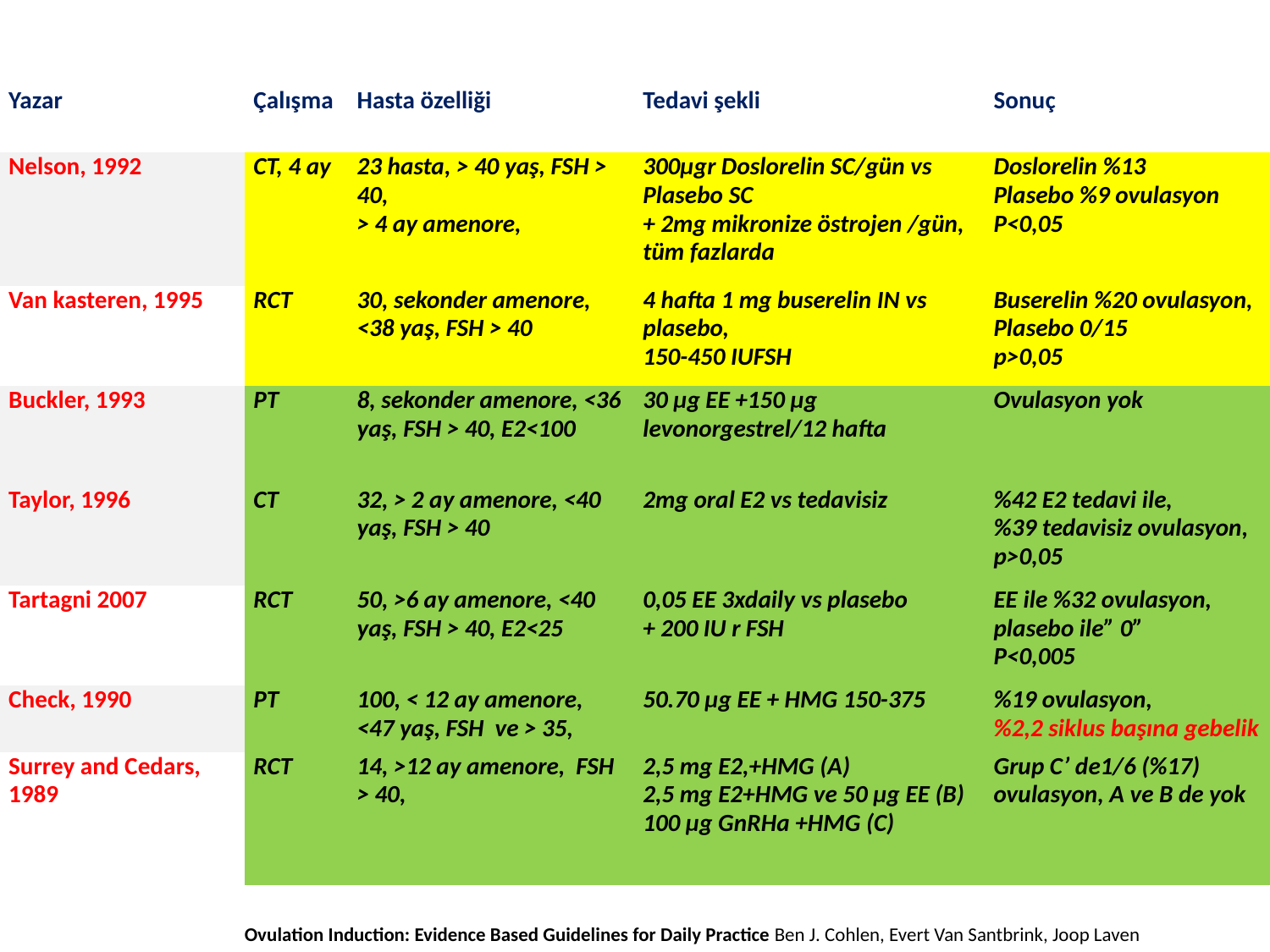

| Yazar | Çalışma | Hasta özelliği | Tedavi şekli | Sonuç |
| --- | --- | --- | --- | --- |
| Nelson, 1992 | CT, 4 ay | 23 hasta, > 40 yaş, FSH > 40, > 4 ay amenore, | 300µgr Doslorelin SC/gün vs Plasebo SC + 2mg mikronize östrojen /gün, tüm fazlarda | Doslorelin %13 Plasebo %9 ovulasyon P<0,05 |
| Van kasteren, 1995 | RCT | 30, sekonder amenore, <38 yaş, FSH > 40 | 4 hafta 1 mg buserelin IN vs plasebo, 150-450 IUFSH | Buserelin %20 ovulasyon, Plasebo 0/15 p>0,05 |
| Buckler, 1993 | PT | 8, sekonder amenore, <36 yaş, FSH > 40, E2<100 | 30 µg EE +150 µg levonorgestrel/12 hafta | Ovulasyon yok |
| Taylor, 1996 | CT | 32, > 2 ay amenore, <40 yaş, FSH > 40 | 2mg oral E2 vs tedavisiz | %42 E2 tedavi ile, %39 tedavisiz ovulasyon, p>0,05 |
| Tartagni 2007 | RCT | 50, >6 ay amenore, <40 yaş, FSH > 40, E2<25 | 0,05 EE 3xdaily vs plasebo + 200 IU r FSH | EE ile %32 ovulasyon, plasebo ile” 0” P<0,005 |
| Check, 1990 | PT | 100, < 12 ay amenore, <47 yaş, FSH ve > 35, | 50.70 µg EE + HMG 150-375 | %19 ovulasyon, %2,2 siklus başına gebelik |
| Surrey and Cedars, 1989 | RCT | 14, >12 ay amenore, FSH > 40, | 2,5 mg E2,+HMG (A) 2,5 mg E2+HMG ve 50 µg EE (B) 100 µg GnRHa +HMG (C) | Grup C’ de1/6 (%17) ovulasyon, A ve B de yok |
Ovulation Induction: Evidence Based Guidelines for Daily Practice Ben J. Cohlen, Evert Van Santbrink, Joop Laven